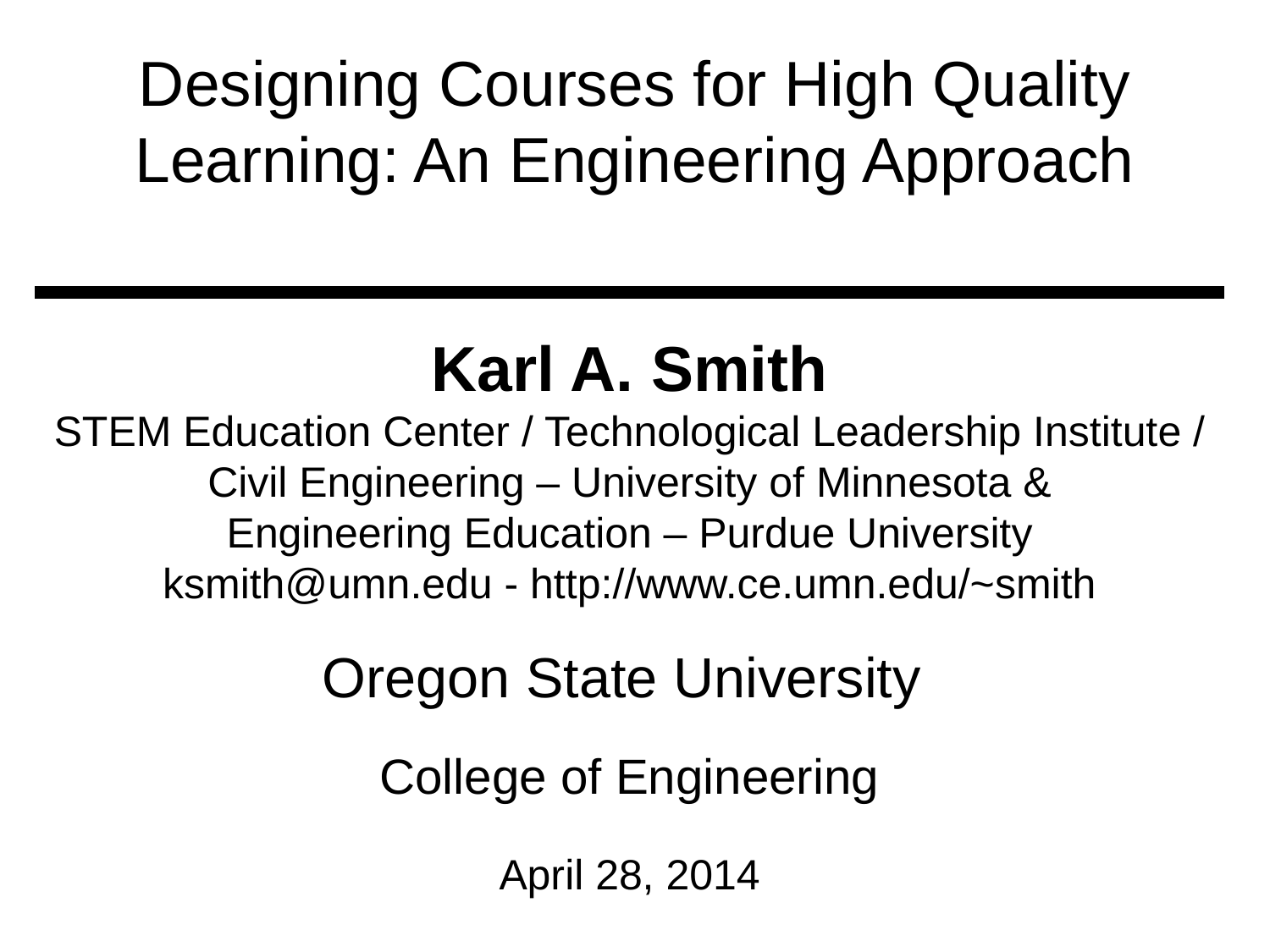

# Designing Courses for High Quality Learning: An Engineering Approach

Karl A. Smith
STEM Education Center / Technological Leadership Institute / Civil Engineering – University of Minnesota &
Engineering Education – Purdue University
ksmith@umn.edu - http://www.ce.umn.edu/~smith

Oregon State University

College of Engineering

April 28, 2014